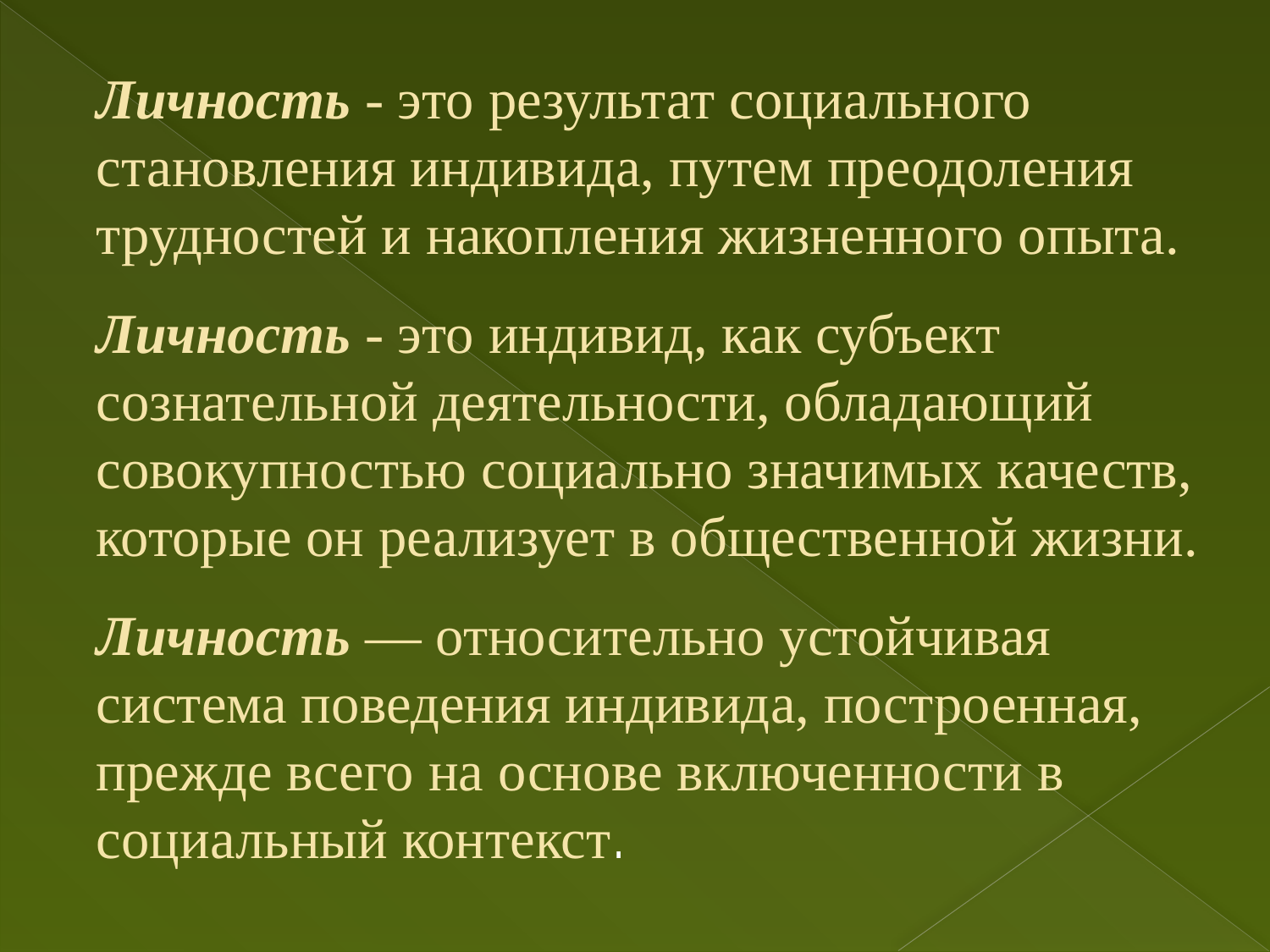

Личность - это результат социального становления индивида, путем преодоления трудностей и накопления жизненного опыта.

Личность - это индивид, как субъект сознательной деятельности, обладающий совокупностью социально значимых качеств, которые он реализует в общественной жизни.

Личность — относительно устойчивая система поведения индивида, построенная, прежде всего на основе включенности в социальный контекст.